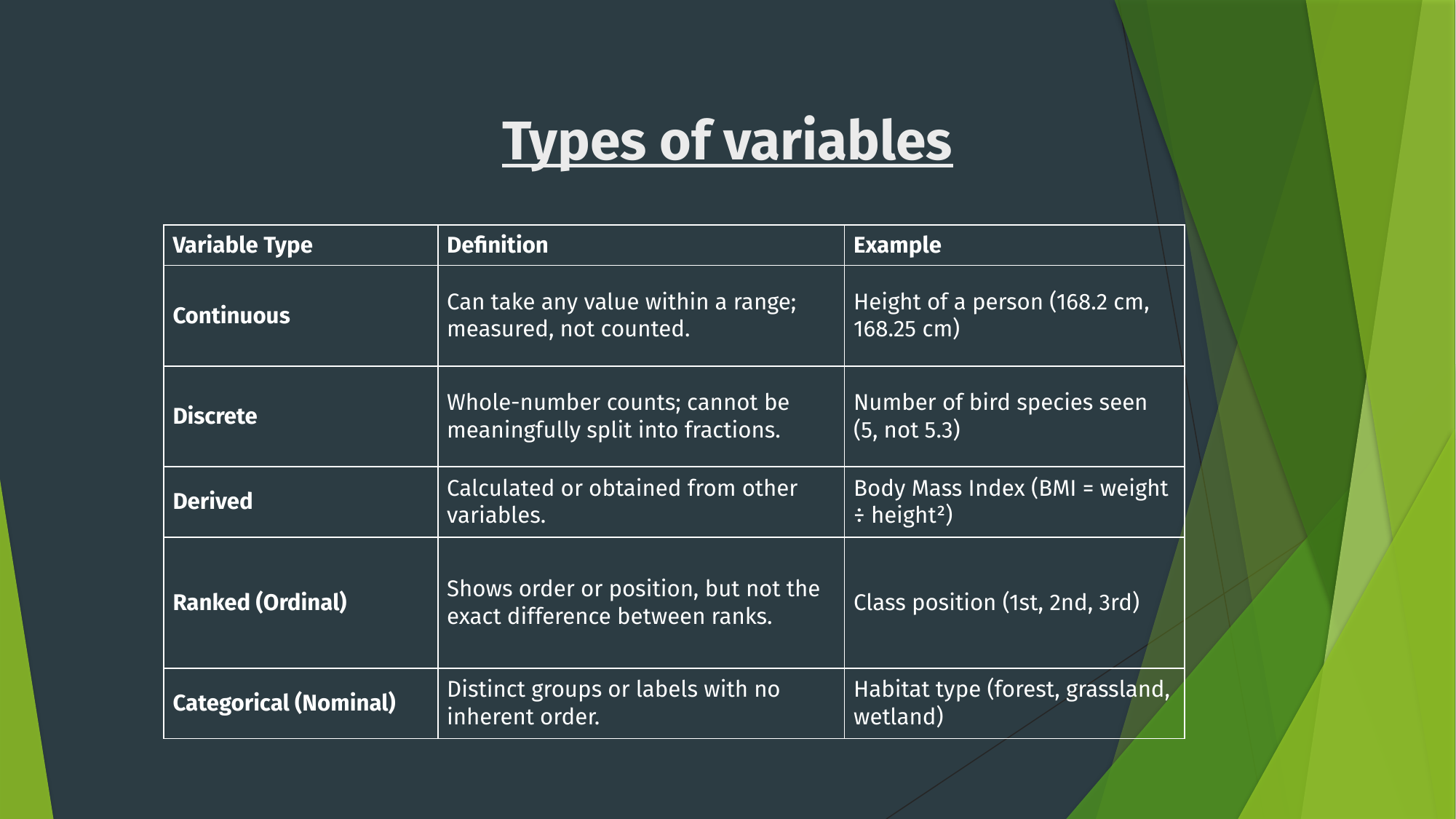

# Types of variables
| Variable Type | Definition | Example |
| --- | --- | --- |
| Continuous | Can take any value within a range; measured, not counted. | Height of a person (168.2 cm, 168.25 cm) |
| Discrete | Whole-number counts; cannot be meaningfully split into fractions. | Number of bird species seen (5, not 5.3) |
| Derived | Calculated or obtained from other variables. | Body Mass Index (BMI = weight ÷ height²) |
| Ranked (Ordinal) | Shows order or position, but not the exact difference between ranks. | Class position (1st, 2nd, 3rd) |
| Categorical (Nominal) | Distinct groups or labels with no inherent order. | Habitat type (forest, grassland, wetland) |